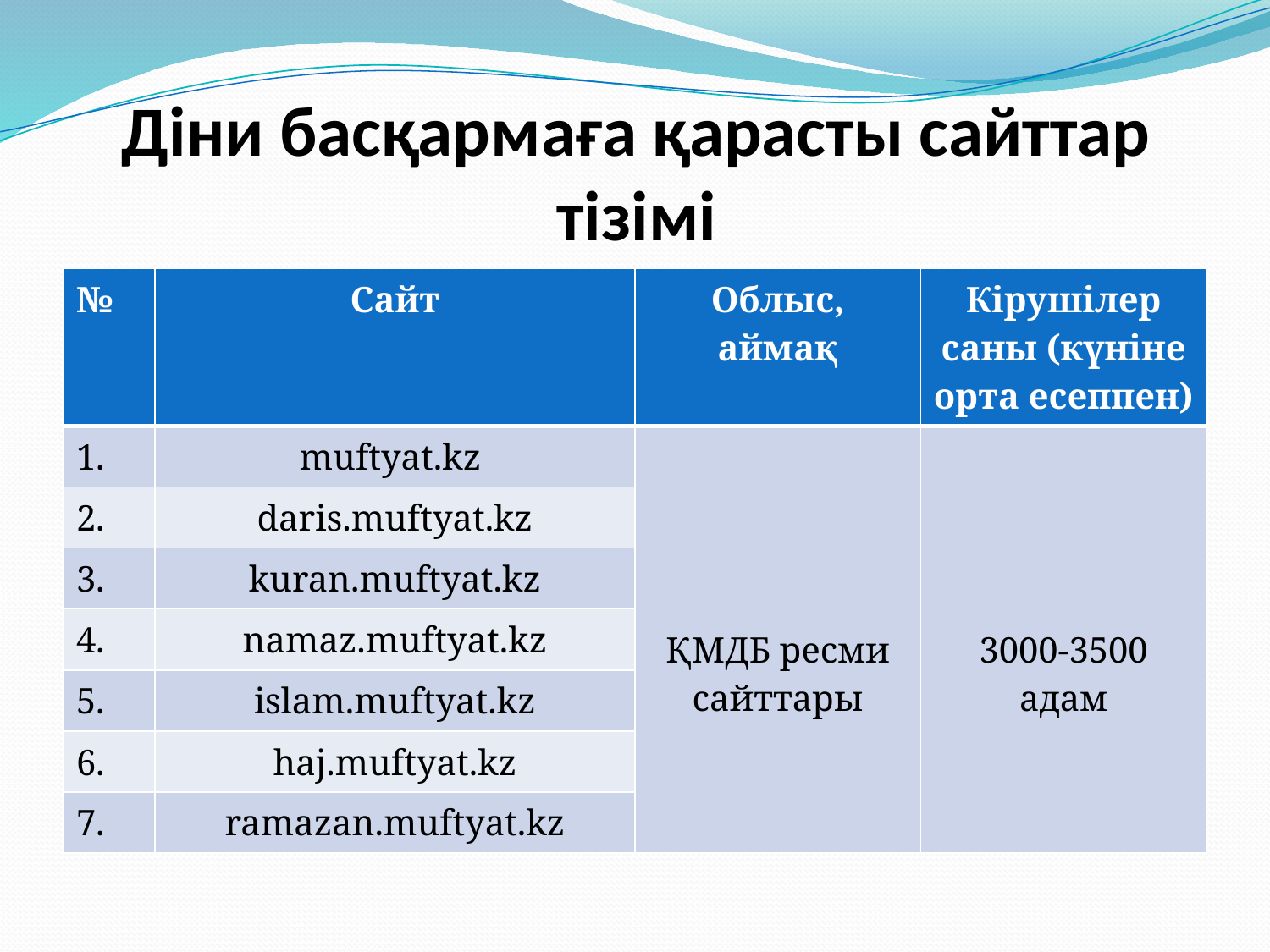

# Діни басқармаға қарасты сайттар тізімі
| № | Сайт | Облыс, аймақ | Кірушілер саны (күніне орта есеппен) |
| --- | --- | --- | --- |
| 1. | muftyat.kz | ҚМДБ ресми сайттары | 3000-3500 адам |
| 2. | daris.muftyat.kz |  |  |
| 3. | kuran.muftyat.kz |  |  |
| 4. | namaz.muftyat.kz |  |  |
| 5. | islam.muftyat.kz |  |  |
| 6. | haj.muftyat.kz |  |  |
| 7. | ramazan.muftyat.kz |  |  |